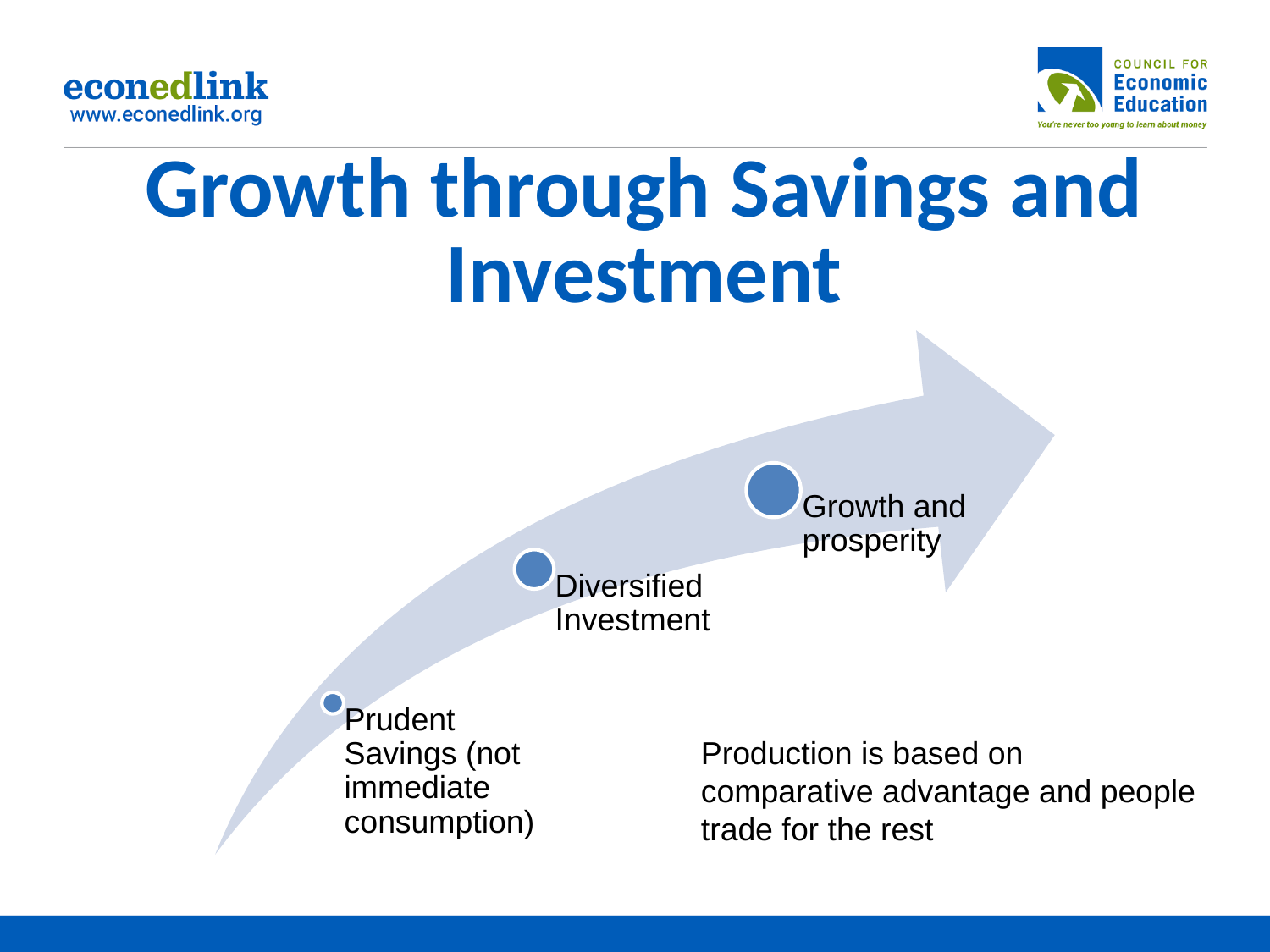

# Growth through Savings and Investment

Growth and prosperity

Diversified Investment

Prudent Savings (not immediate consumption)

Production is based on comparative advantage and people trade for the rest